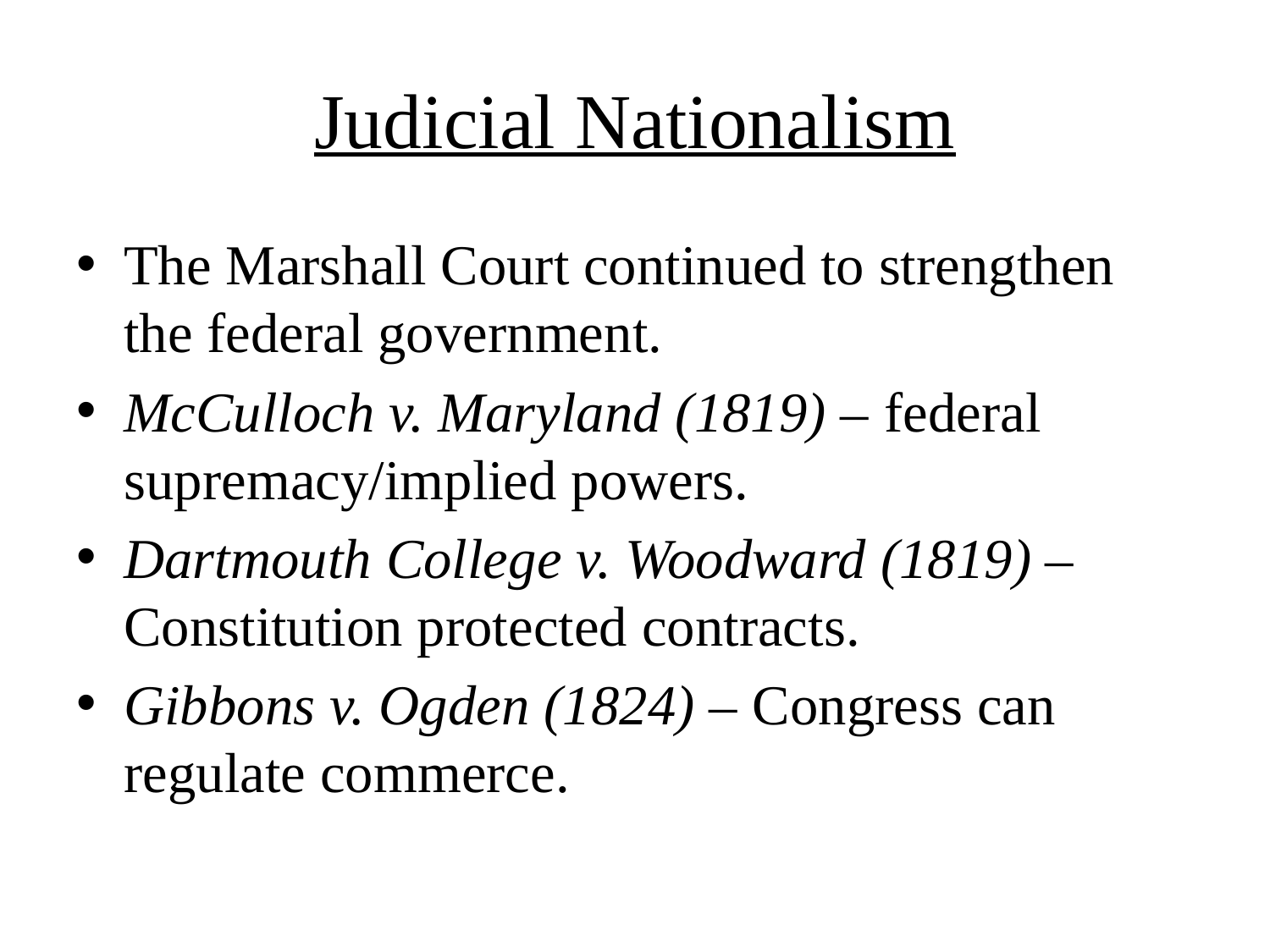

# Judicial Nationalism
The Marshall Court continued to strengthen the federal government.
McCulloch v. Maryland (1819) – federal supremacy/implied powers.
Dartmouth College v. Woodward (1819) – Constitution protected contracts.
Gibbons v. Ogden (1824) – Congress can regulate commerce.